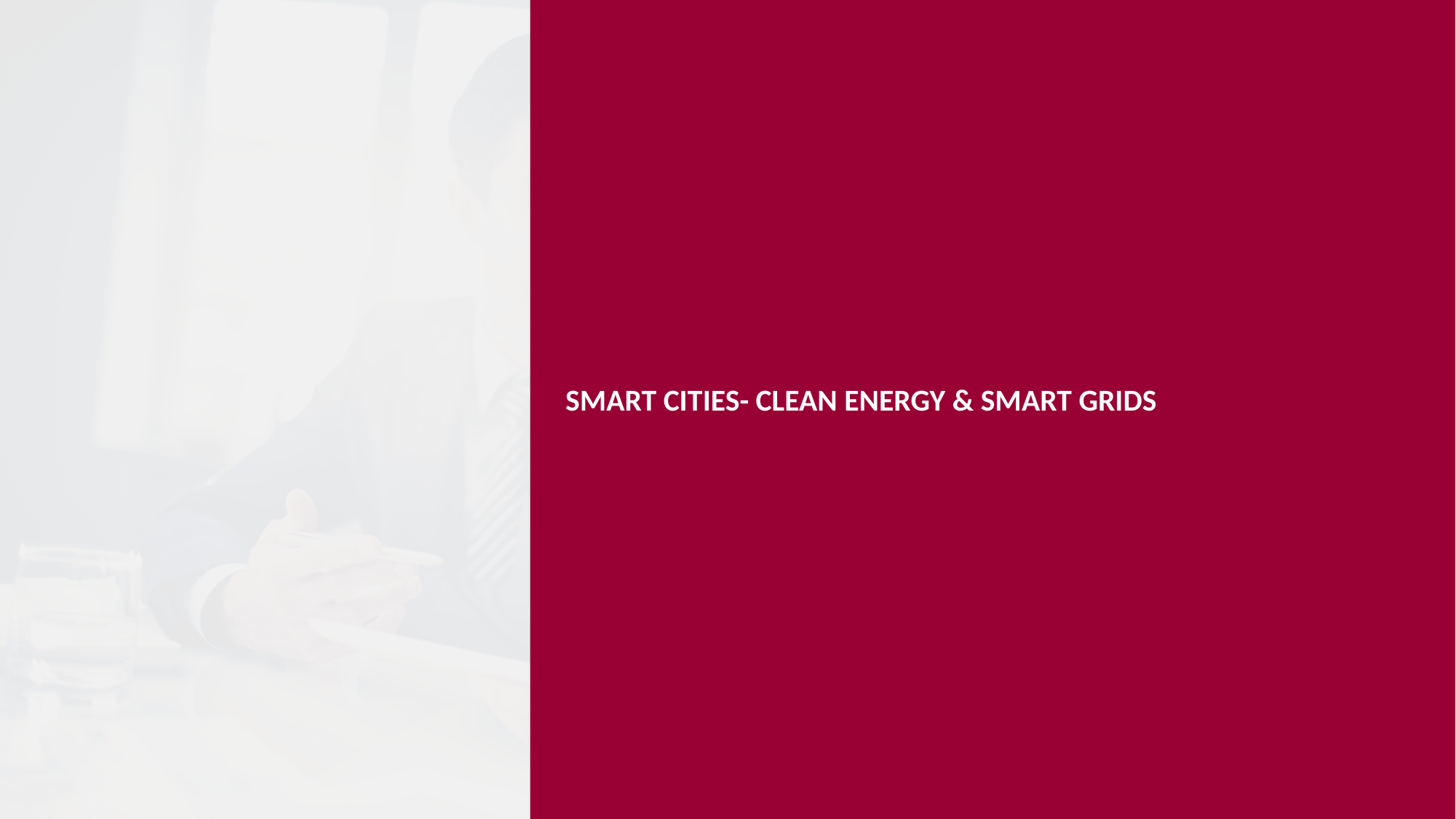

SMART CITIES- CLEAN ENERGY & SMART GRIDS

9